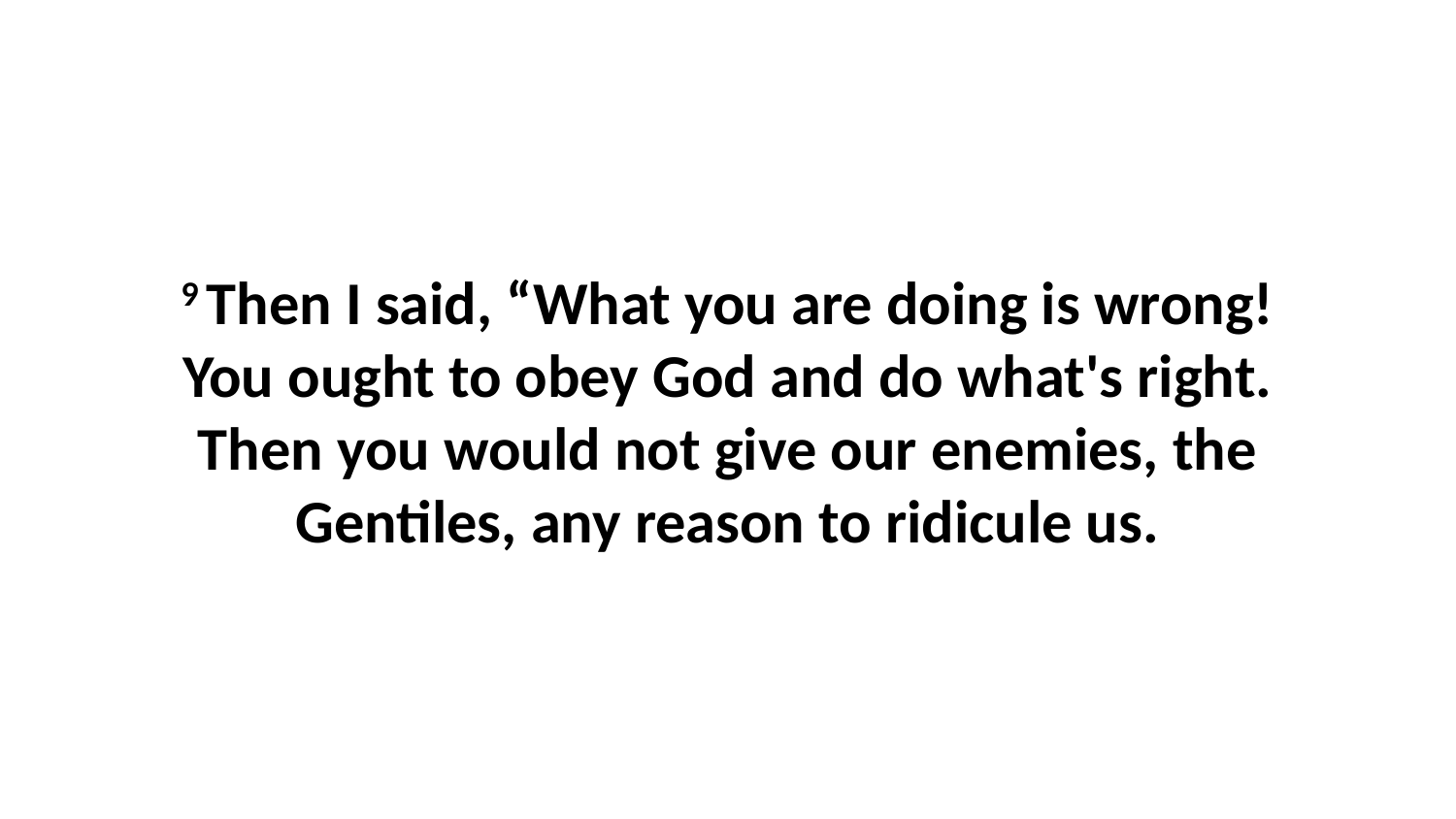

9 Then I said, “What you are doing is wrong! You ought to obey God and do what's right. Then you would not give our enemies, the Gentiles, any reason to ridicule us.